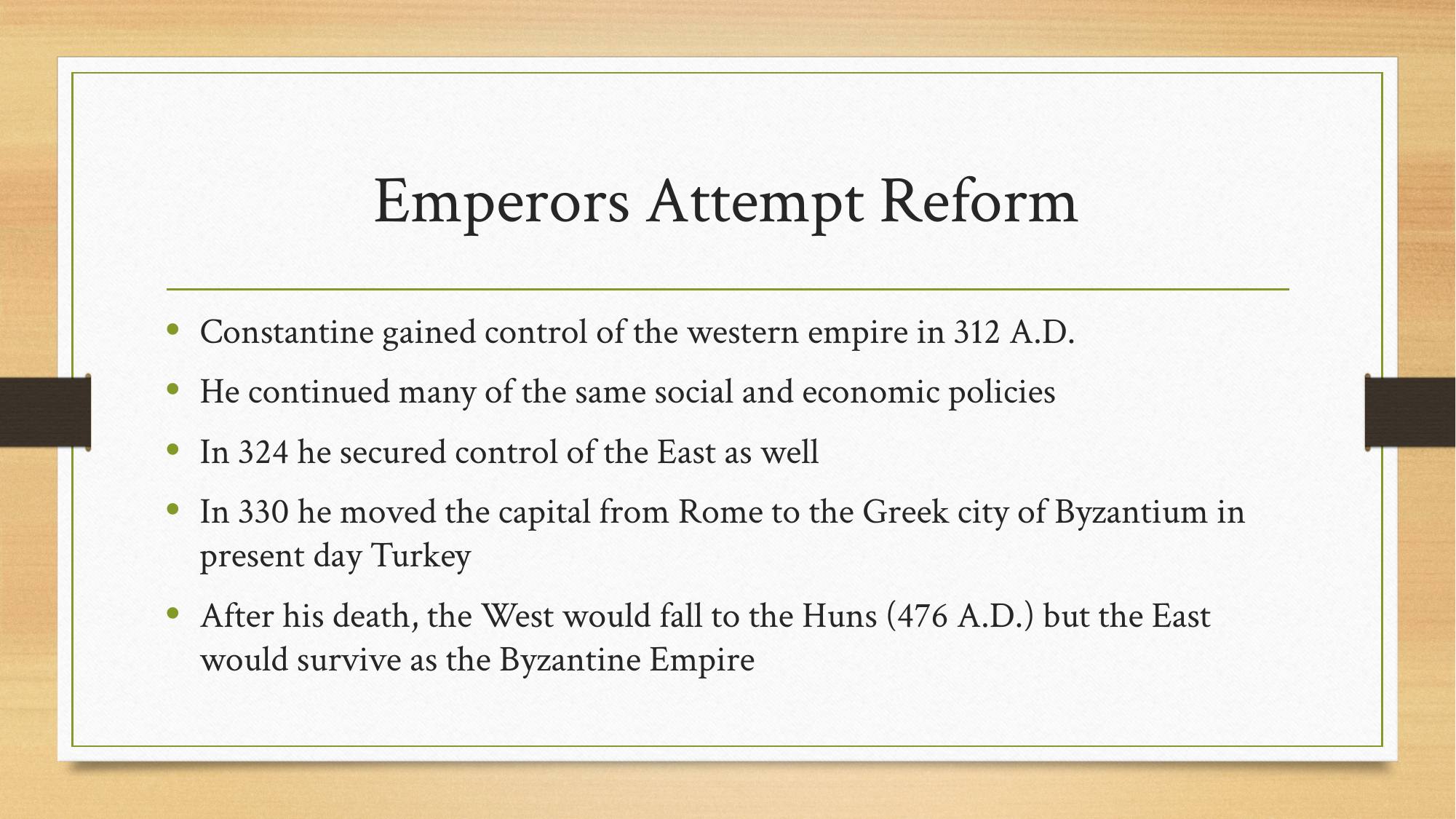

# Emperors Attempt Reform
Constantine gained control of the western empire in 312 A.D.
He continued many of the same social and economic policies
In 324 he secured control of the East as well
In 330 he moved the capital from Rome to the Greek city of Byzantium in present day Turkey
After his death, the West would fall to the Huns (476 A.D.) but the East would survive as the Byzantine Empire